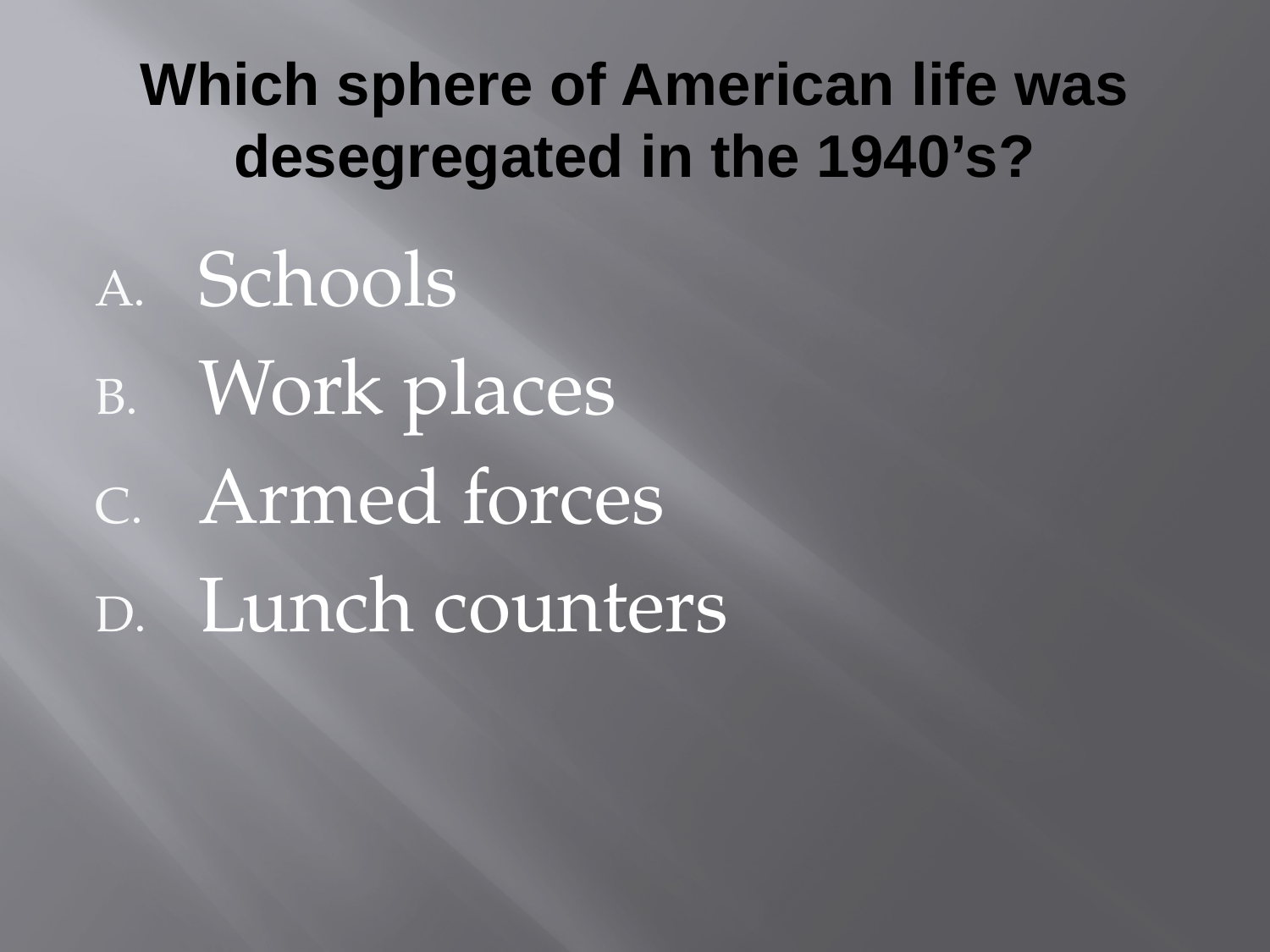

# Which sphere of American life was desegregated in the 1940’s?
Schools
Work places
Armed forces
Lunch counters